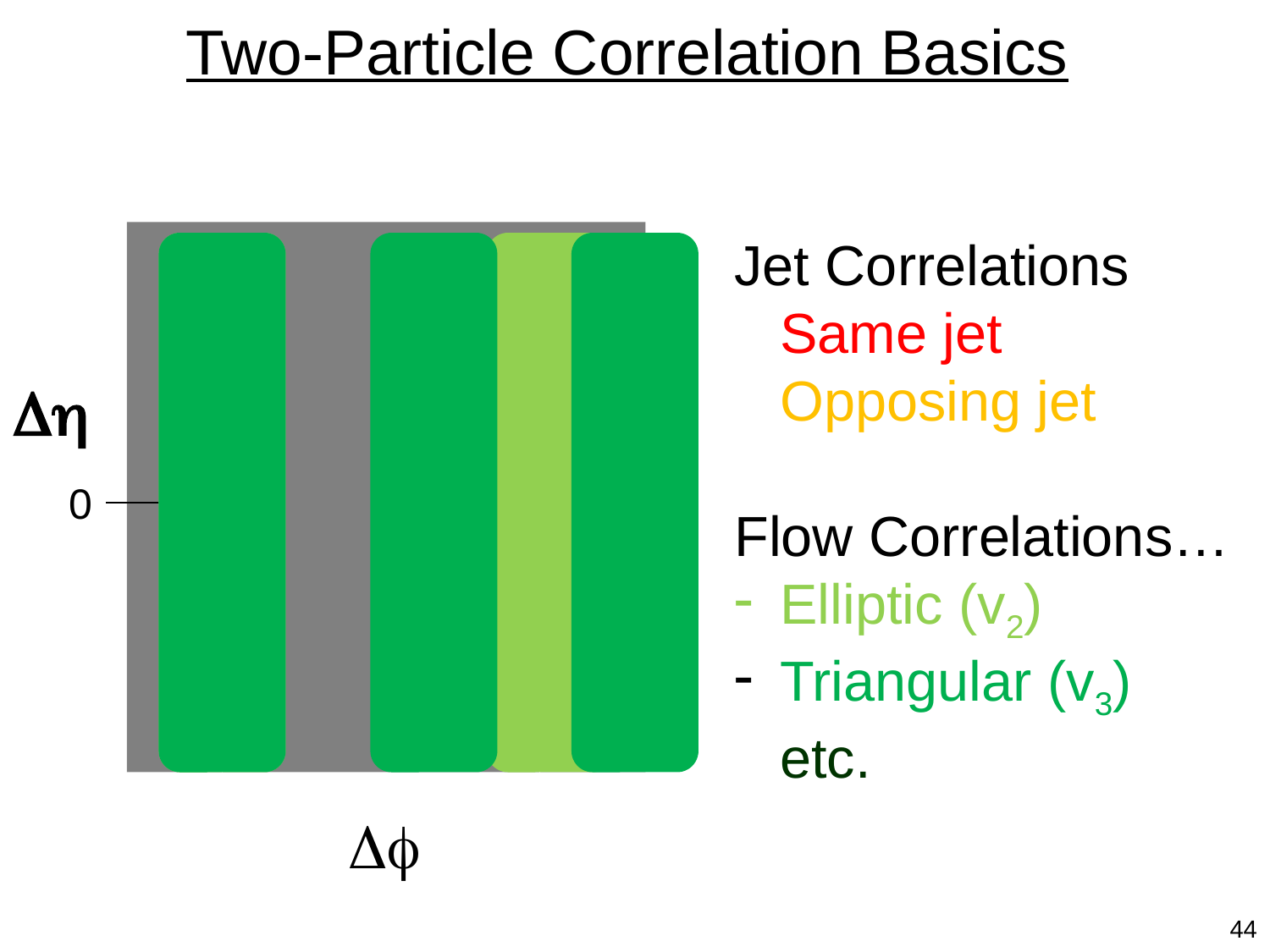

Two-Particle Correlation Basics

Jet Correlations…
 Same jet
 Opposing jet

Flow Correlations…
 Elliptic (v2)
 Triangular (v3)
 etc.

Δη

0
0
π
Δφ
44